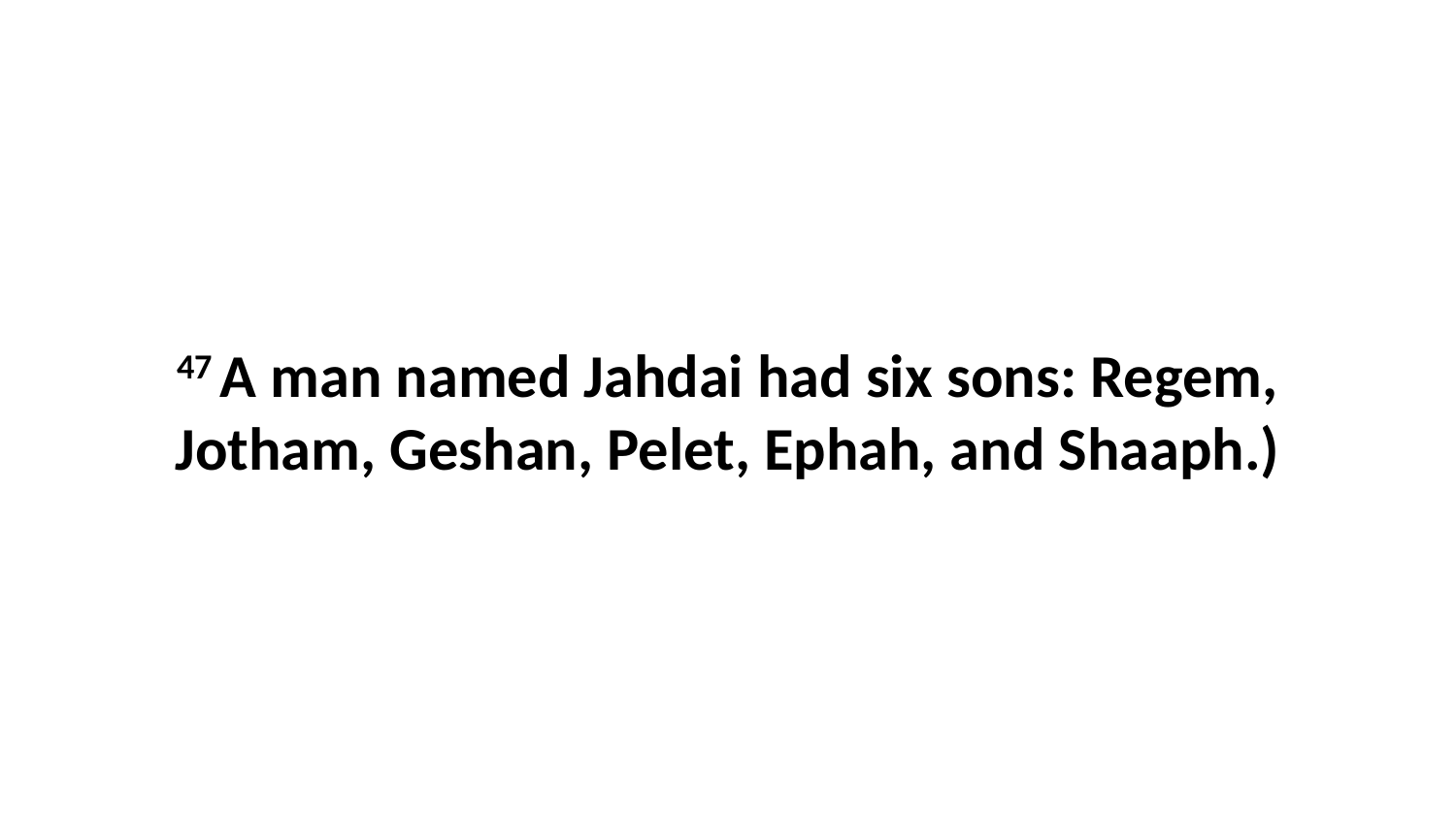

47 A man named Jahdai had six sons: Regem, Jotham, Geshan, Pelet, Ephah, and Shaaph.)